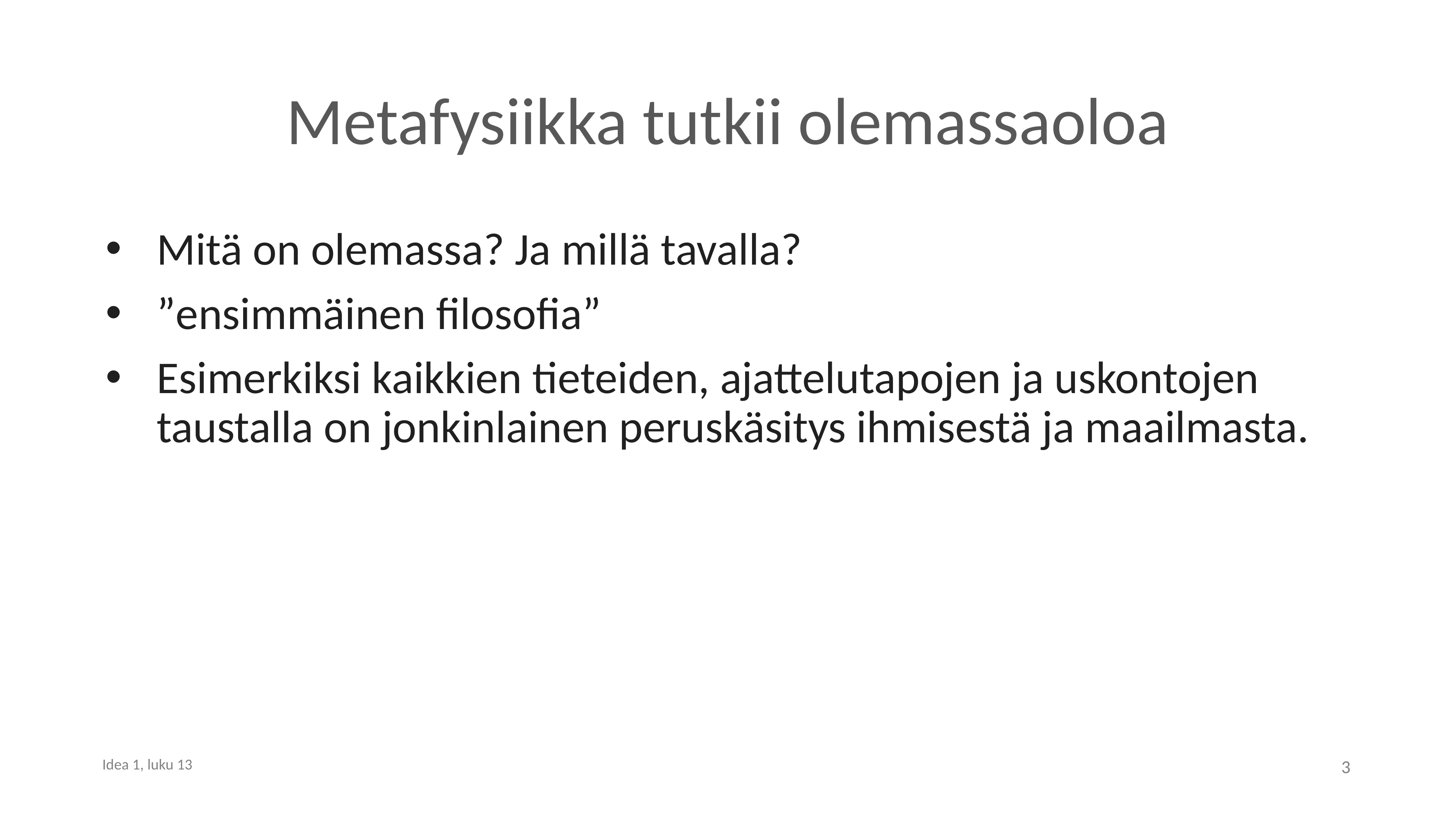

# Metafysiikka tutkii olemassaoloa
Mitä on olemassa? Ja millä tavalla?
”ensimmäinen filosofia”
Esimerkiksi kaikkien tieteiden, ajattelutapojen ja uskontojen taustalla on jonkinlainen peruskäsitys ihmisestä ja maailmasta.
3
Idea 1, luku 13